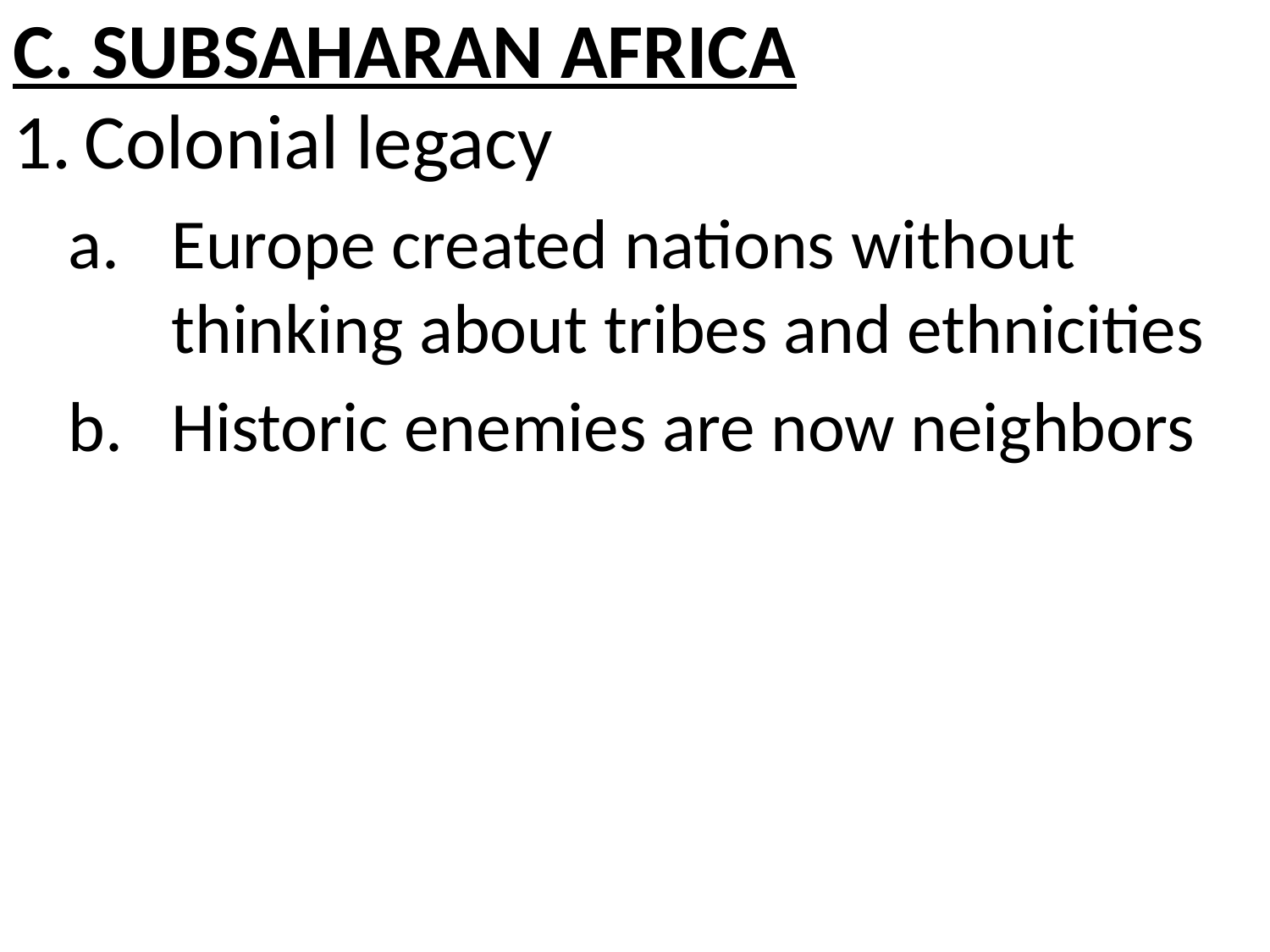

# C. SUBSAHARAN AFRICA
Colonial legacy
Europe created nations without thinking about tribes and ethnicities
Historic enemies are now neighbors